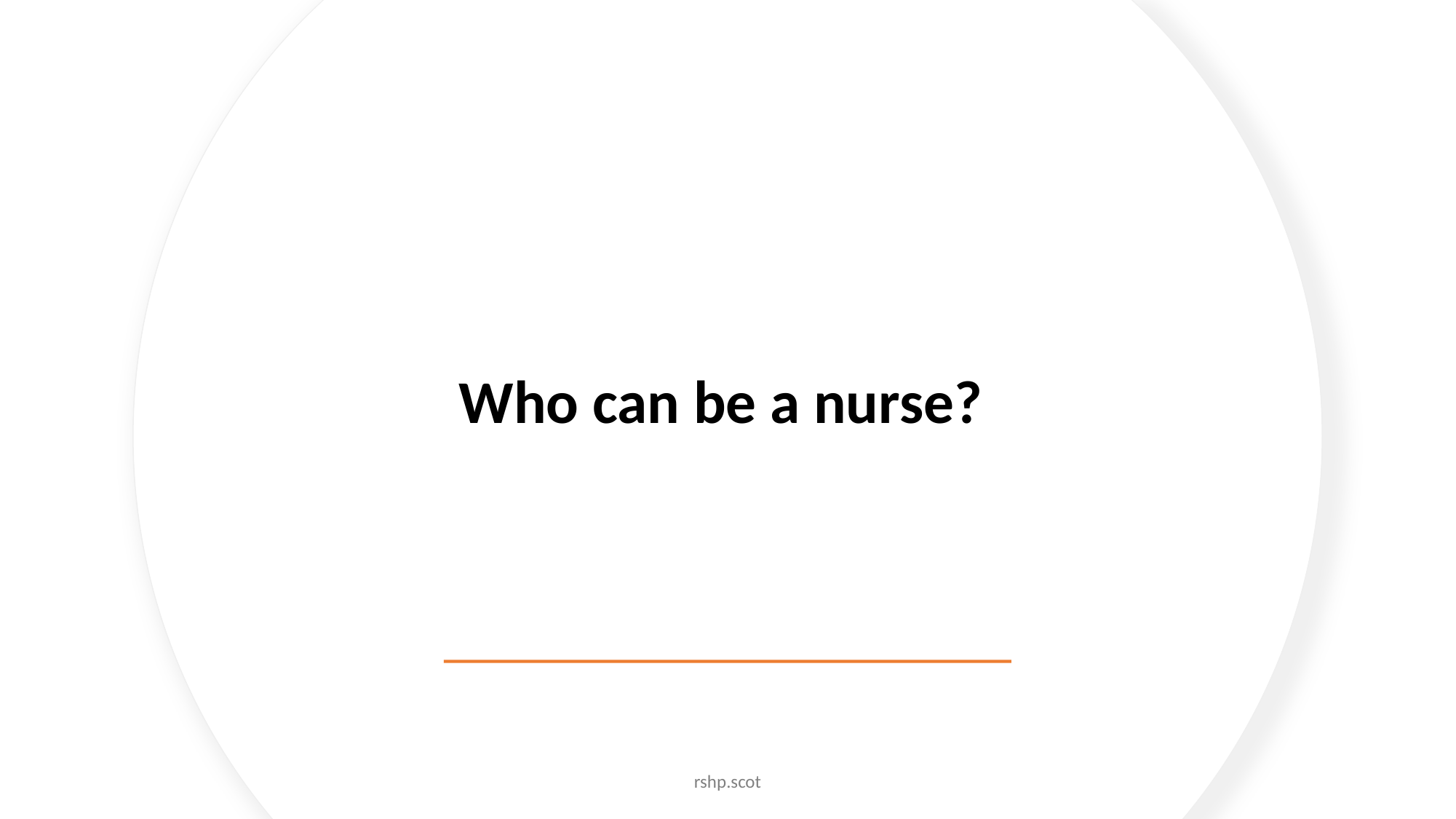

# Who can be a nurse?

rshp.scot